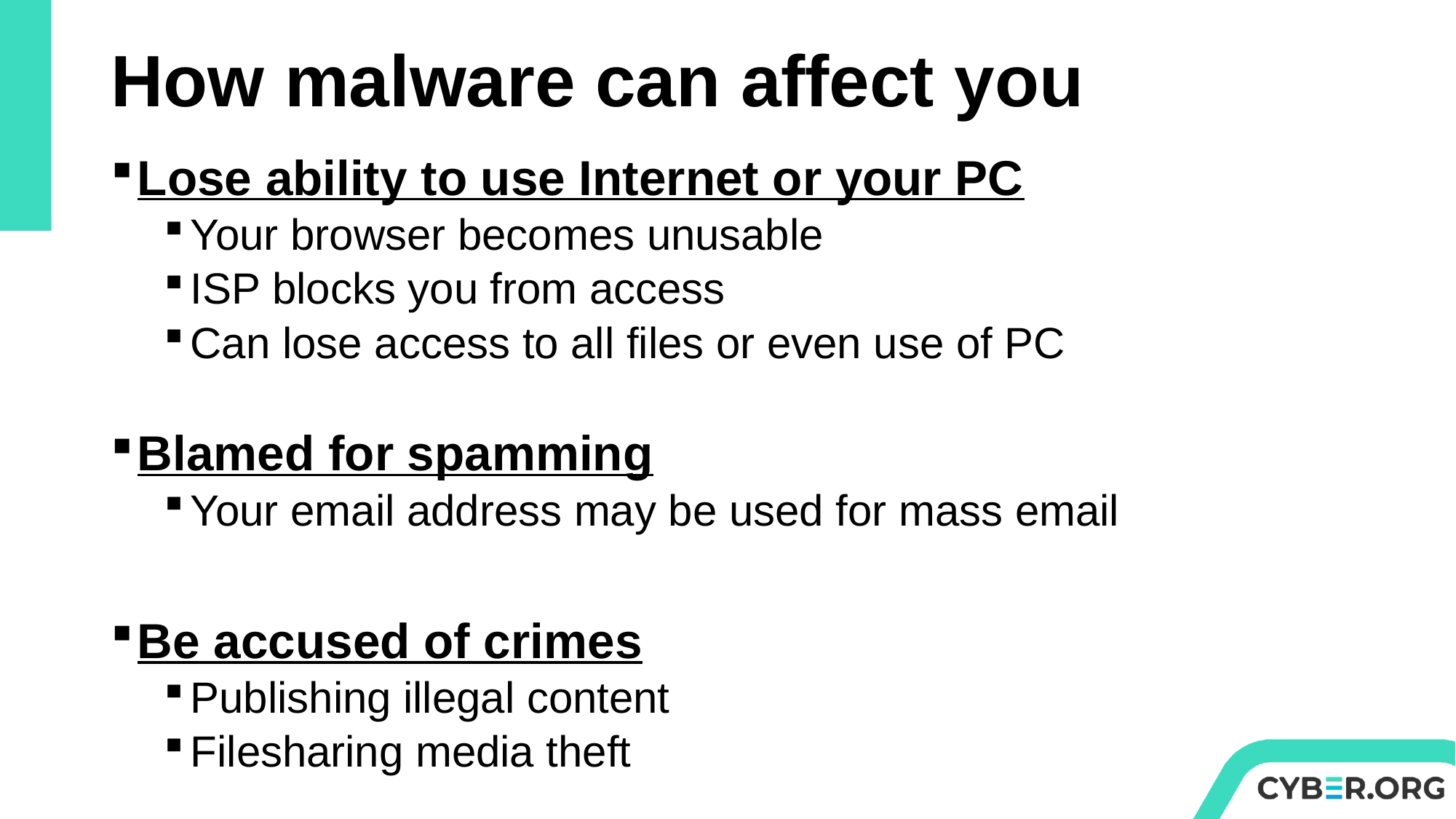

# How malware can affect you
Lose ability to use Internet or your PC
Your browser becomes unusable
ISP blocks you from access
Can lose access to all files or even use of PC
Blamed for spamming
Your email address may be used for mass email

Be accused of crimes
Publishing illegal content
Filesharing media theft